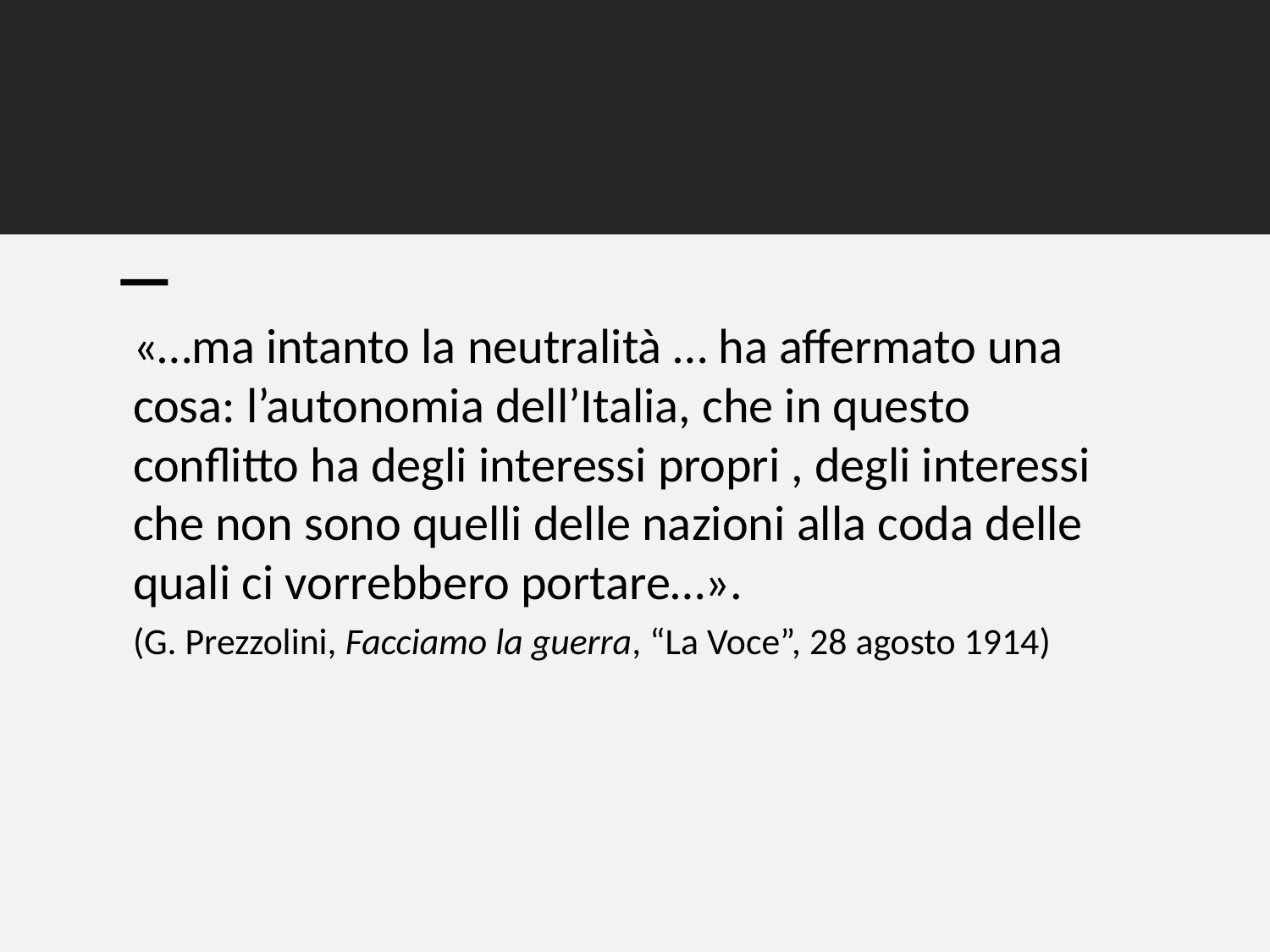

«…ma intanto la neutralità … ha affermato una cosa: l’autonomia dell’Italia, che in questo conflitto ha degli interessi propri , degli interessi che non sono quelli delle nazioni alla coda delle quali ci vorrebbero portare…».
(G. Prezzolini, Facciamo la guerra, “La Voce”, 28 agosto 1914)